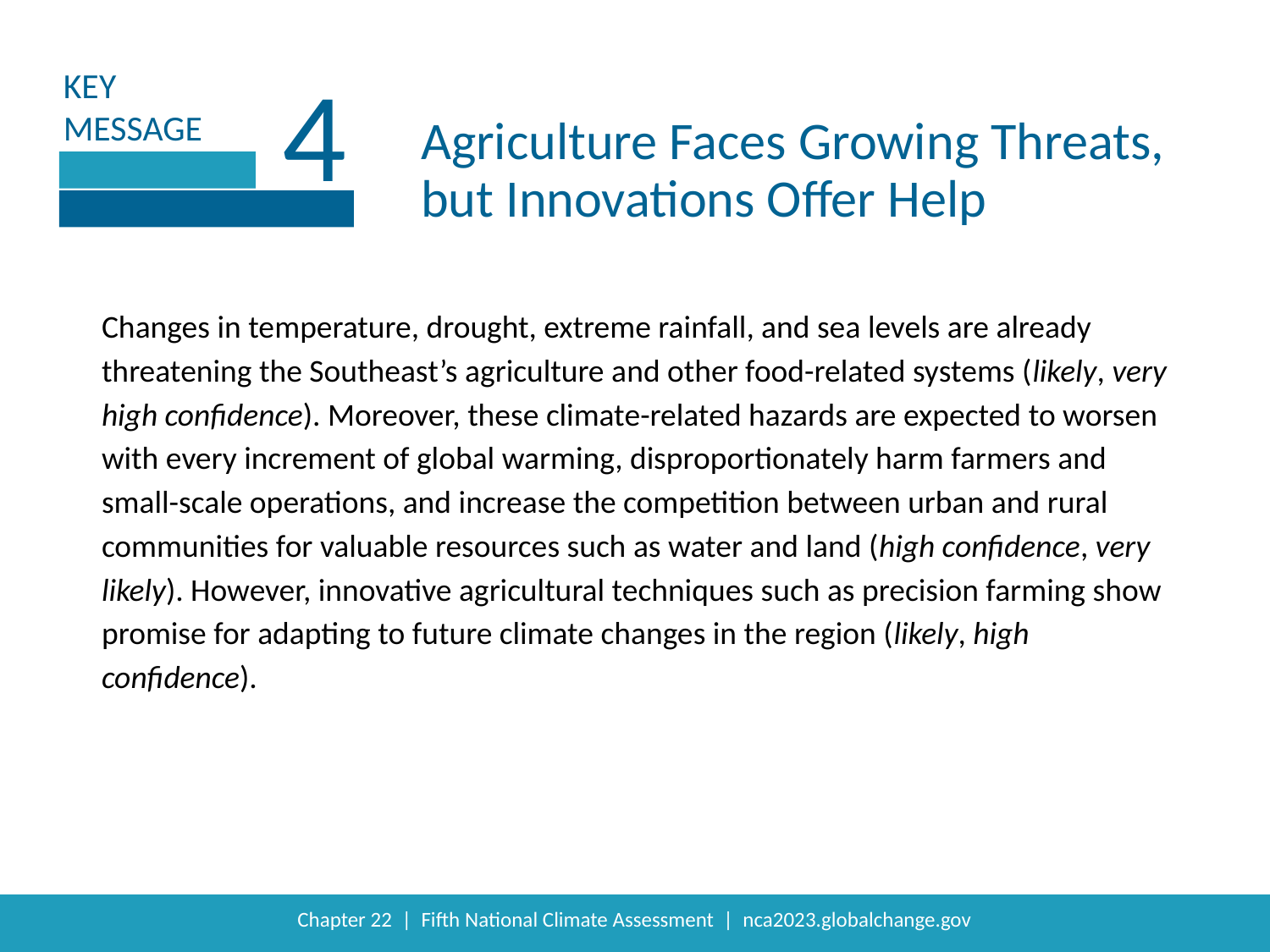

4
Agriculture Faces Growing Threats, but Innovations Offer Help
Changes in temperature, drought, extreme rainfall, and sea levels are already threatening the Southeast’s agriculture and other food-related systems (likely, very high confidence). Moreover, these climate-related hazards are expected to worsen with every increment of global warming, disproportionately harm farmers and small-scale operations, and increase the competition between urban and rural communities for valuable resources such as water and land (high confidence, very likely). However, innovative agricultural techniques such as precision farming show promise for adapting to future climate changes in the region (likely, high confidence).